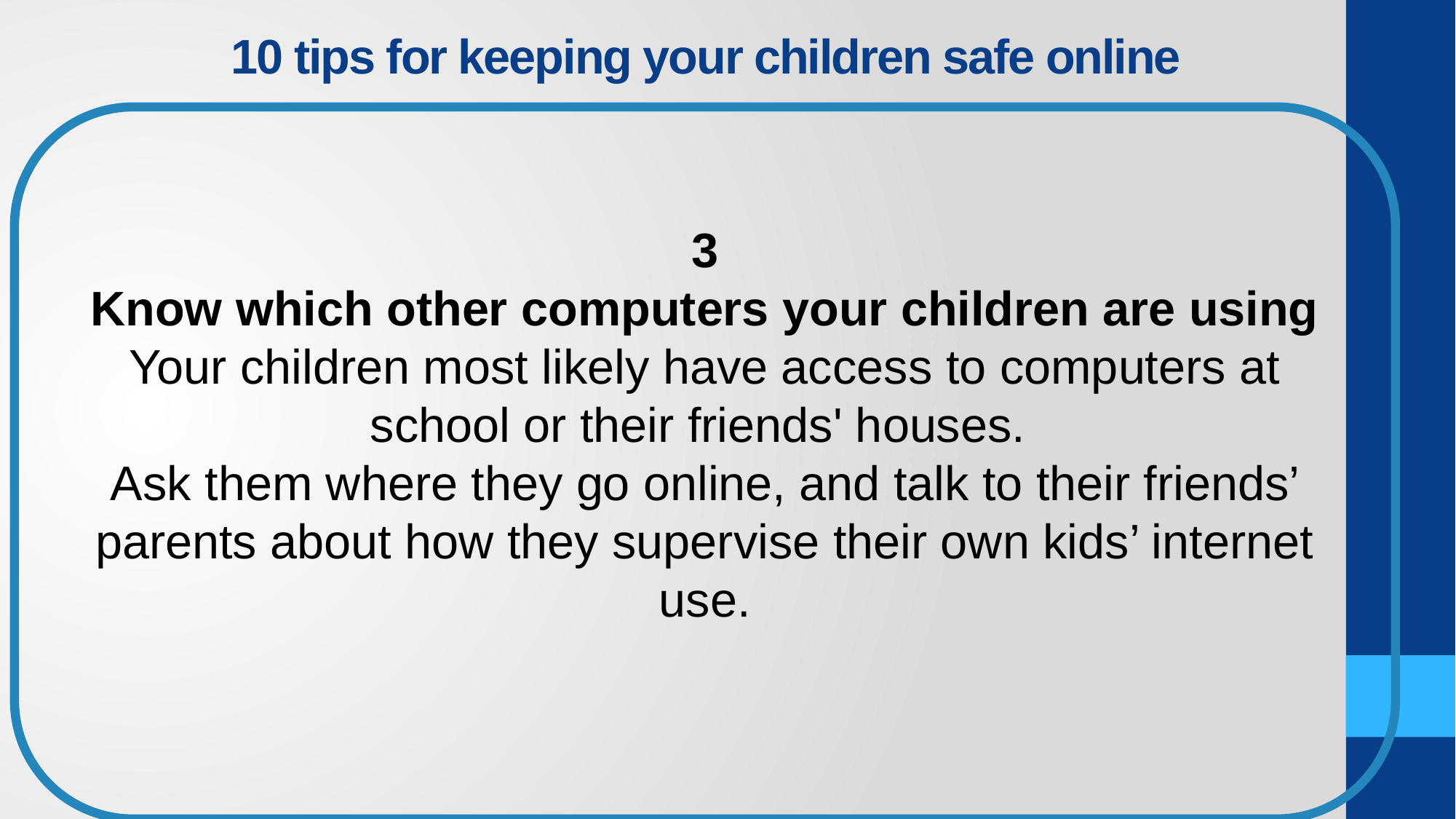

# 10 tips for keeping your children safe online
3
Know which other computers your children are using
Your children most likely have access to computers at school or their friends' houses.
Ask them where they go online, and talk to their friends’ parents about how they supervise their own kids’ internet use.